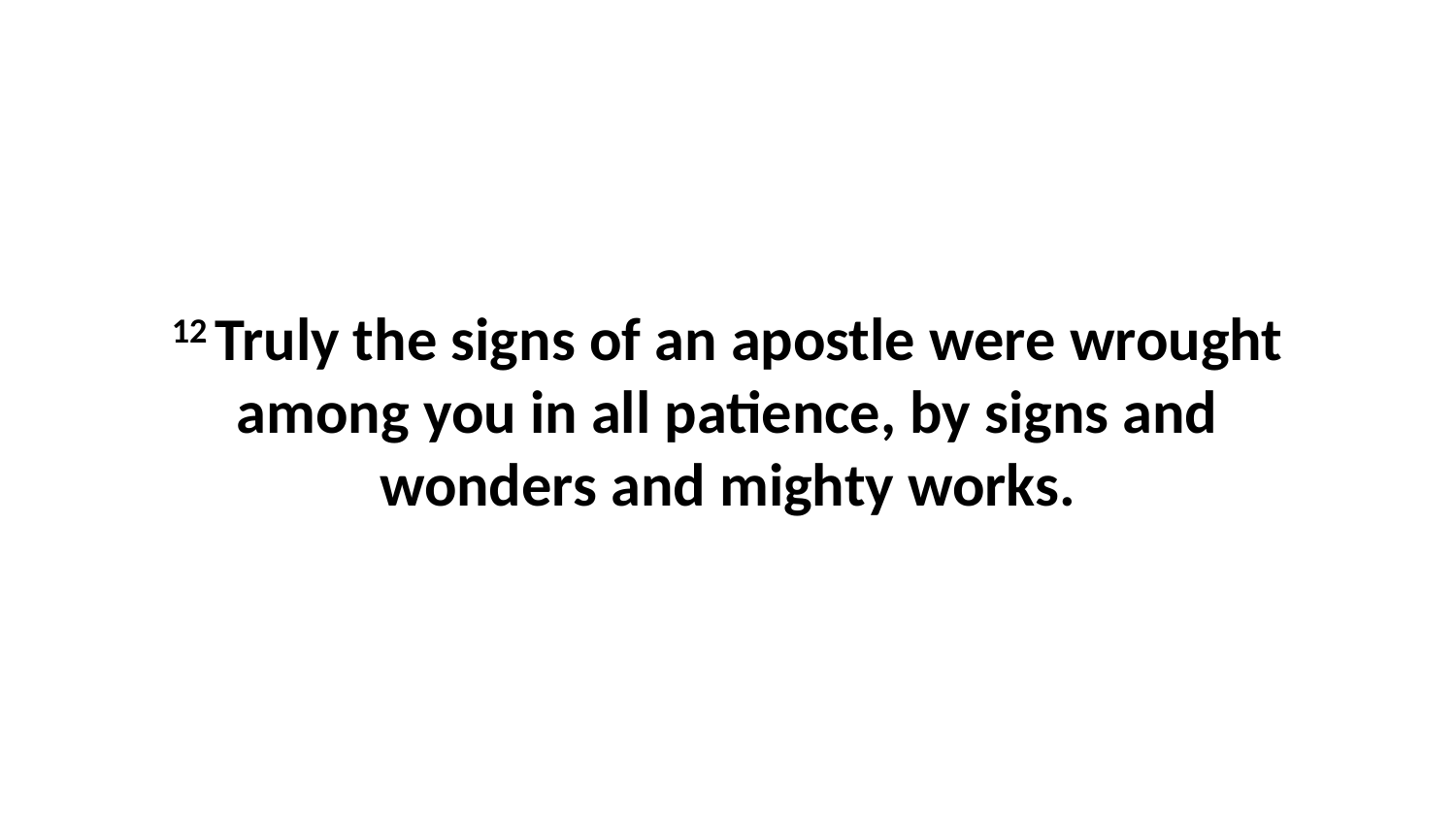

12 Truly the signs of an apostle were wrought among you in all patience, by signs and wonders and mighty works.